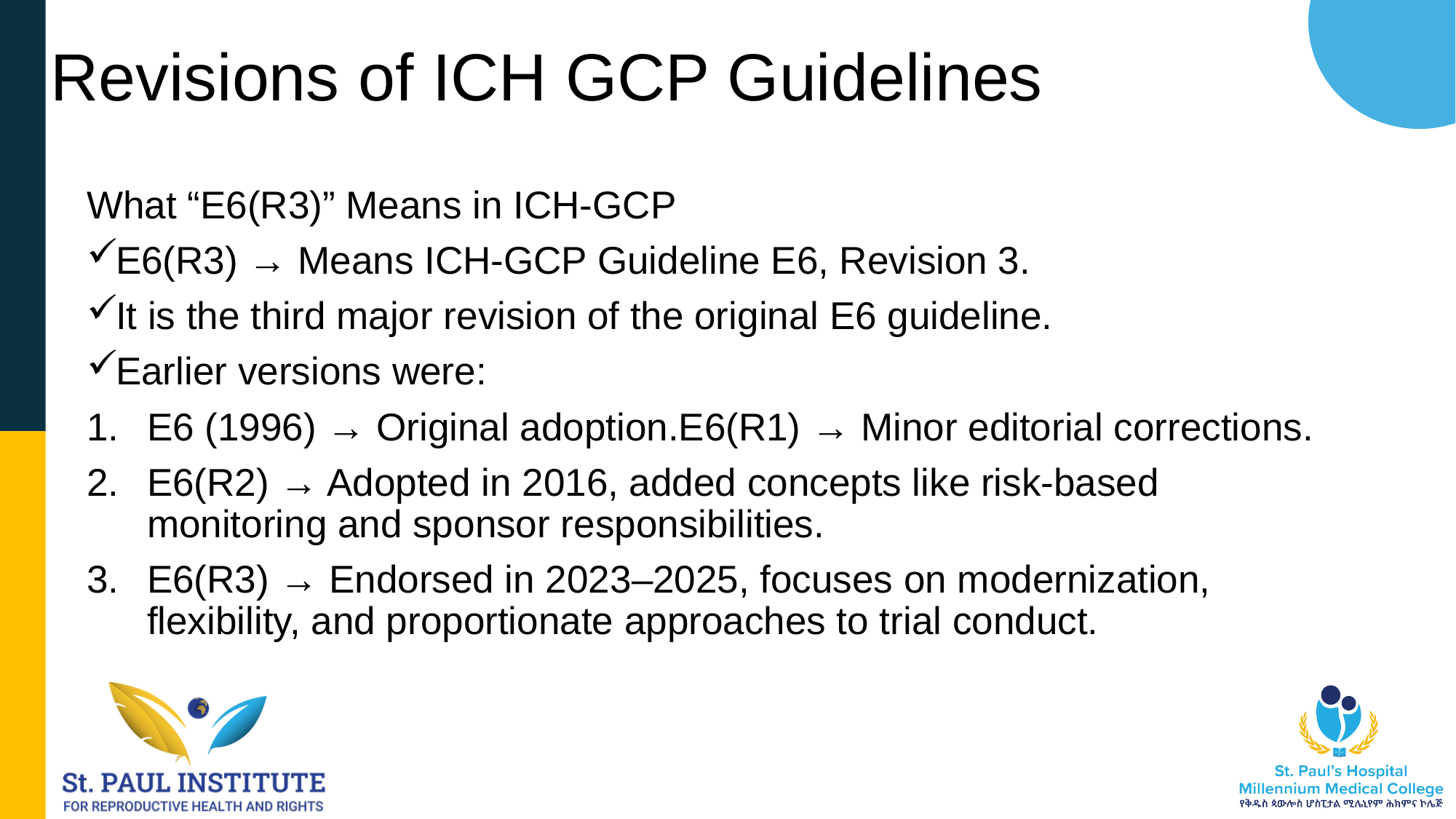

# Revisions of ICH GCP Guidelines
What “E6(R3)” Means in ICH-GCP
E6(R3) → Means ICH-GCP Guideline E6, Revision 3.
It is the third major revision of the original E6 guideline.
Earlier versions were:
E6 (1996) → Original adoption.E6(R1) → Minor editorial corrections.
E6(R2) → Adopted in 2016, added concepts like risk-based monitoring and sponsor responsibilities.
E6(R3) → Endorsed in 2023–2025, focuses on modernization, flexibility, and proportionate approaches to trial conduct.